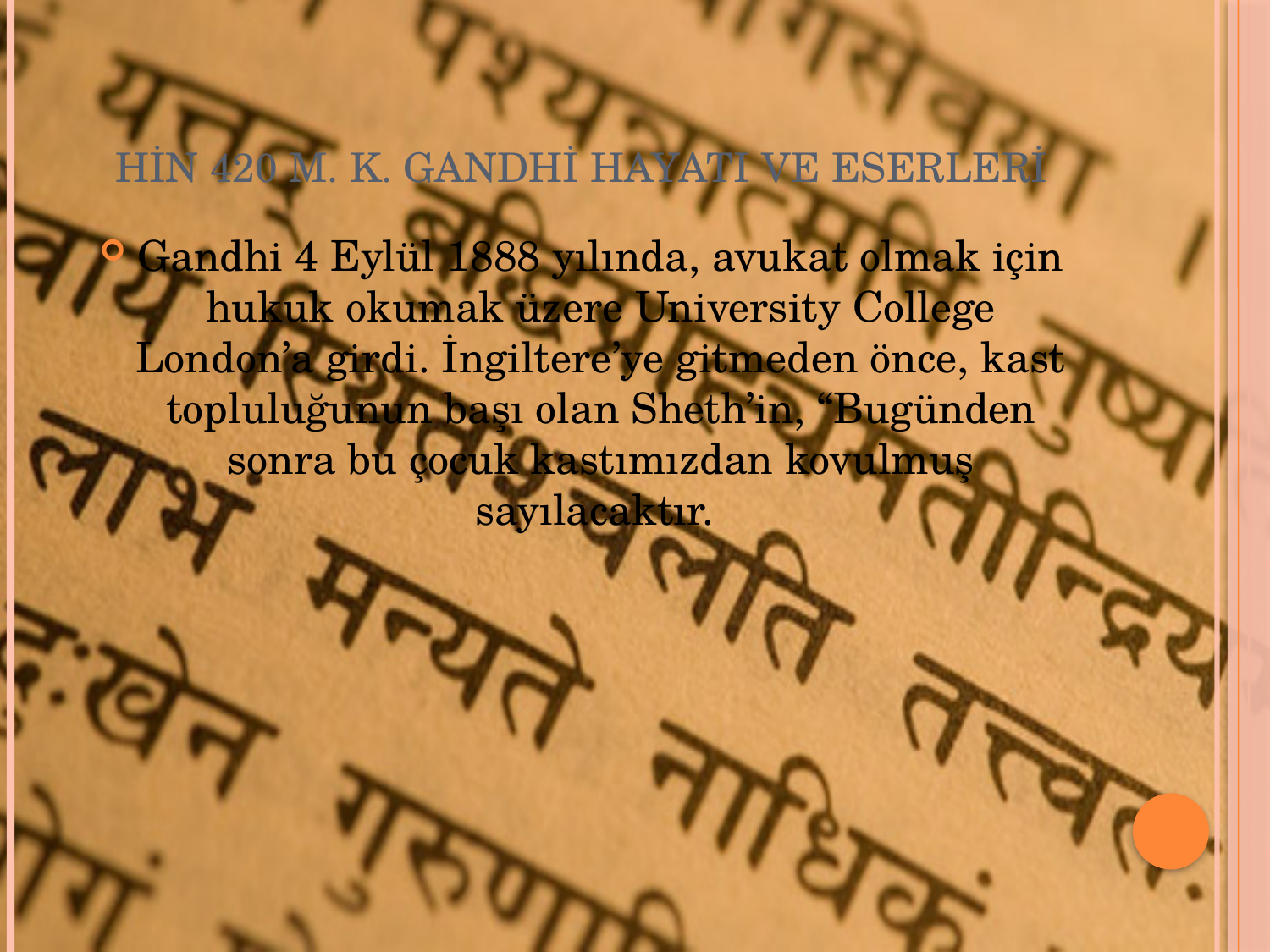

# HİN 420 M. K. GANDHİ HAYATI VE ESERLERİ
Gandhi 4 Eylül 1888 yılında, avukat olmak için hukuk okumak üzere University College London’a girdi. İngiltere’ye gitmeden önce, kast topluluğunun başı olan Sheth’in, “Bugünden sonra bu çocuk kastımızdan kovulmuş sayılacaktır.